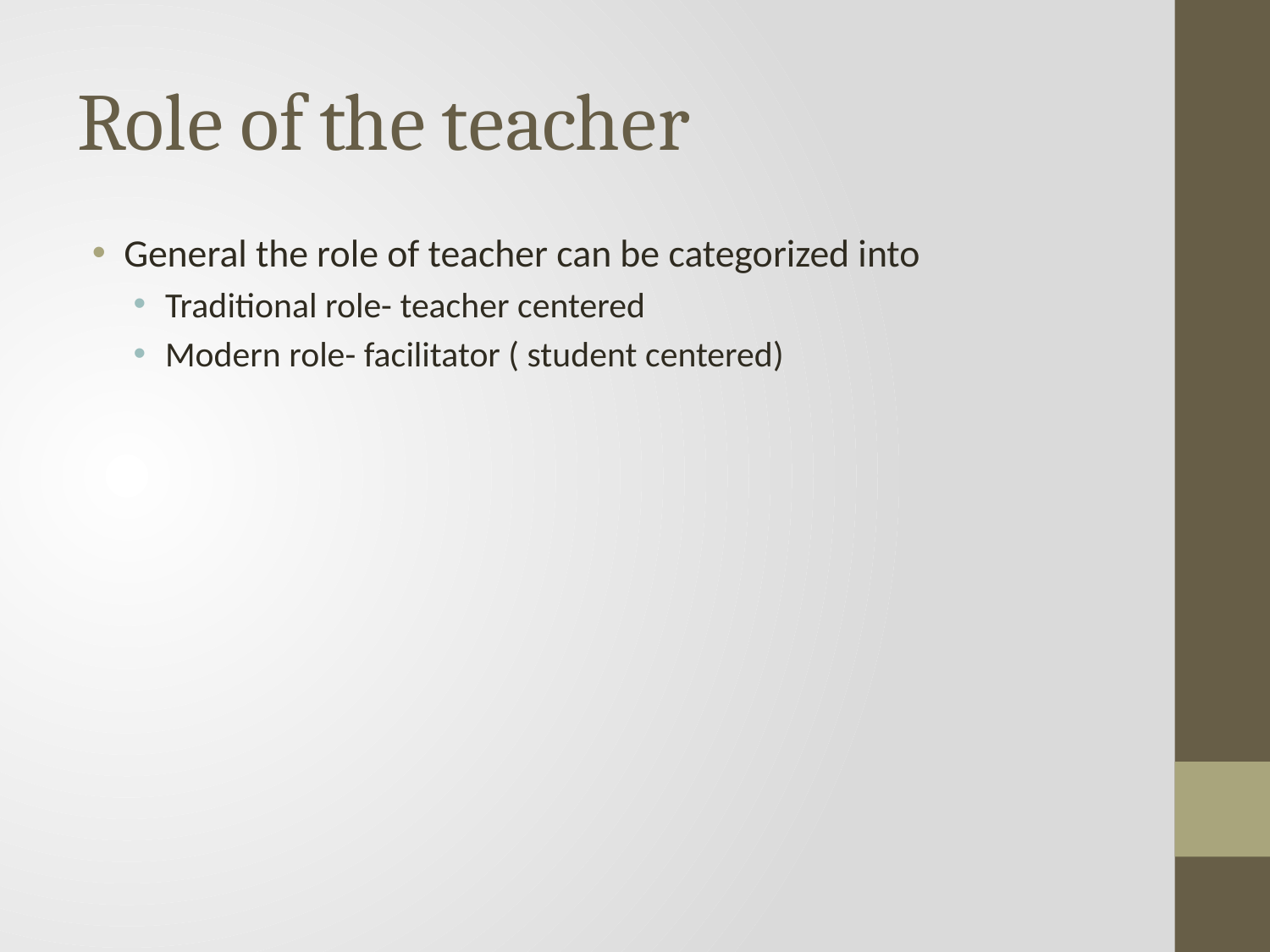

# Role of the teacher
General the role of teacher can be categorized into
Traditional role- teacher centered
Modern role- facilitator ( student centered)